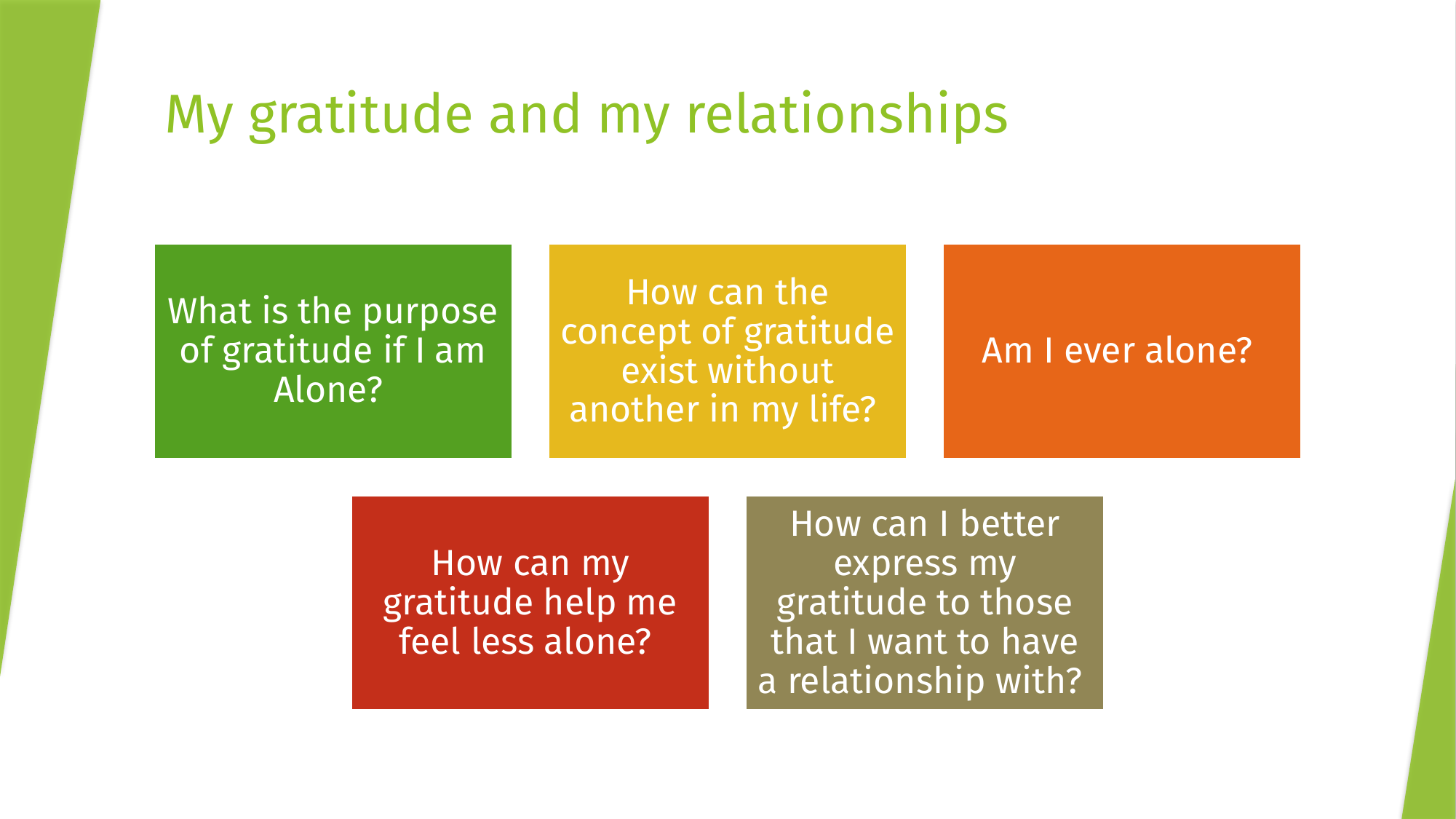

# My gratitude and my relationships
What is the purpose of gratitude if I am Alone?
How can the concept of gratitude exist without another in my life?
Am I ever alone?
How can my gratitude help me feel less alone?
How can I better express my gratitude to those that I want to have a relationship with?